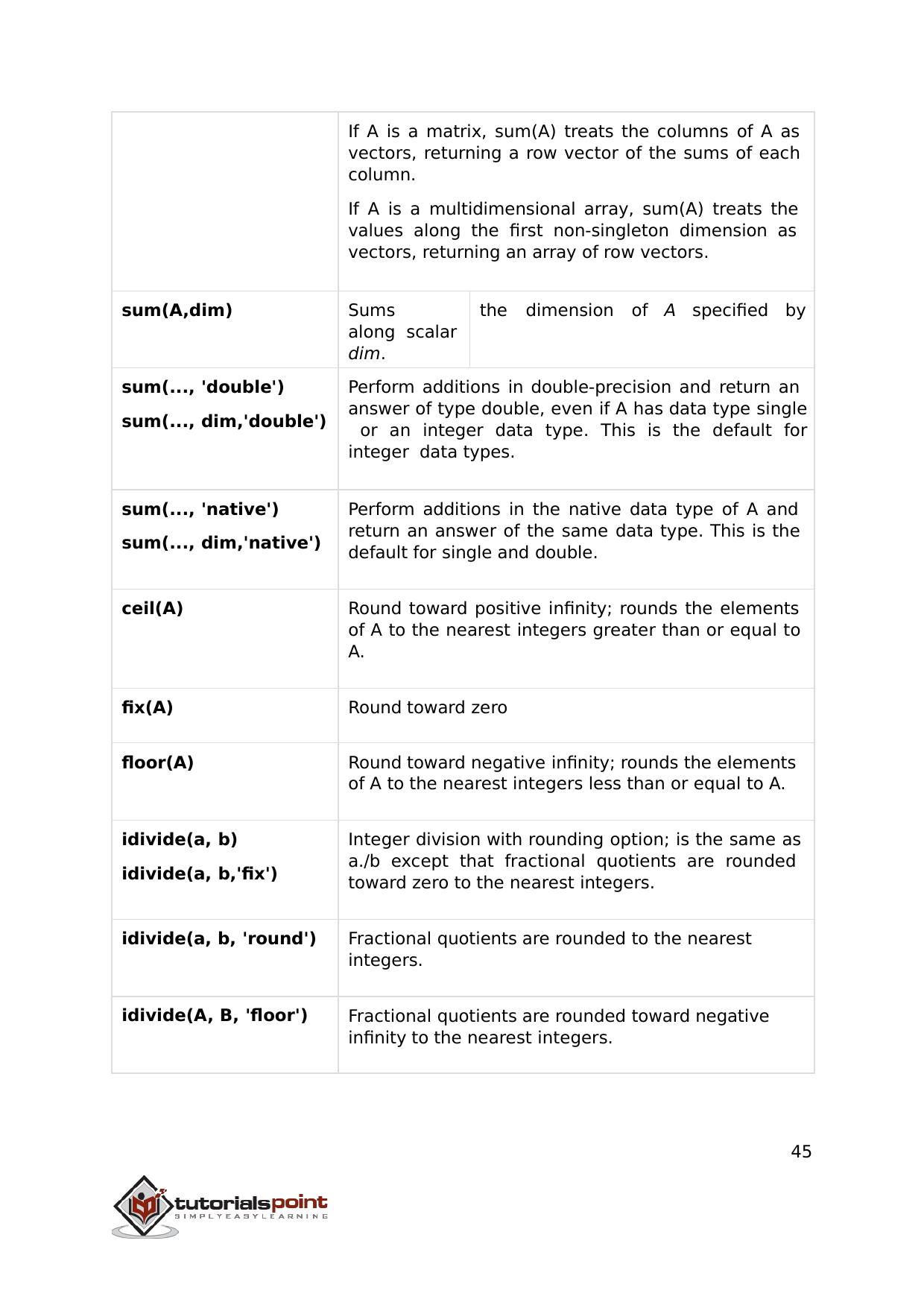

|  | If A is a matrix, sum(A) treats the columns of A as vectors, returning a row vector of the sums of each column. If A is a multidimensional array, sum(A) treats the values along the first non-singleton dimension as vectors, returning an array of row vectors. |  |  |  |  |  |  |
| --- | --- | --- | --- | --- | --- | --- | --- |
| sum(A,dim) | Sums along scalar dim. | the | dimension | of | A | specified | by |
| sum(..., 'double') sum(..., dim,'double') | Perform additions in double-precision and return an answer of type double, even if A has data type single or an integer data type. This is the default for integer data types. |  |  |  |  |  |  |
| sum(..., 'native') sum(..., dim,'native') | Perform additions in the native data type of A and return an answer of the same data type. This is the default for single and double. |  |  |  |  |  |  |
| ceil(A) | Round toward positive infinity; rounds the elements of A to the nearest integers greater than or equal to A. |  |  |  |  |  |  |
| fix(A) | Round toward zero |  |  |  |  |  |  |
| floor(A) | Round toward negative infinity; rounds the elements of A to the nearest integers less than or equal to A. |  |  |  |  |  |  |
| idivide(a, b) idivide(a, b,'fix') | Integer division with rounding option; is the same as a./b except that fractional quotients are rounded toward zero to the nearest integers. |  |  |  |  |  |  |
| idivide(a, b, 'round') | Fractional quotients are rounded to the nearest integers. |  |  |  |  |  |  |
| idivide(A, B, 'floor') | Fractional quotients are rounded toward negative infinity to the nearest integers. |  |  |  |  |  |  |
45